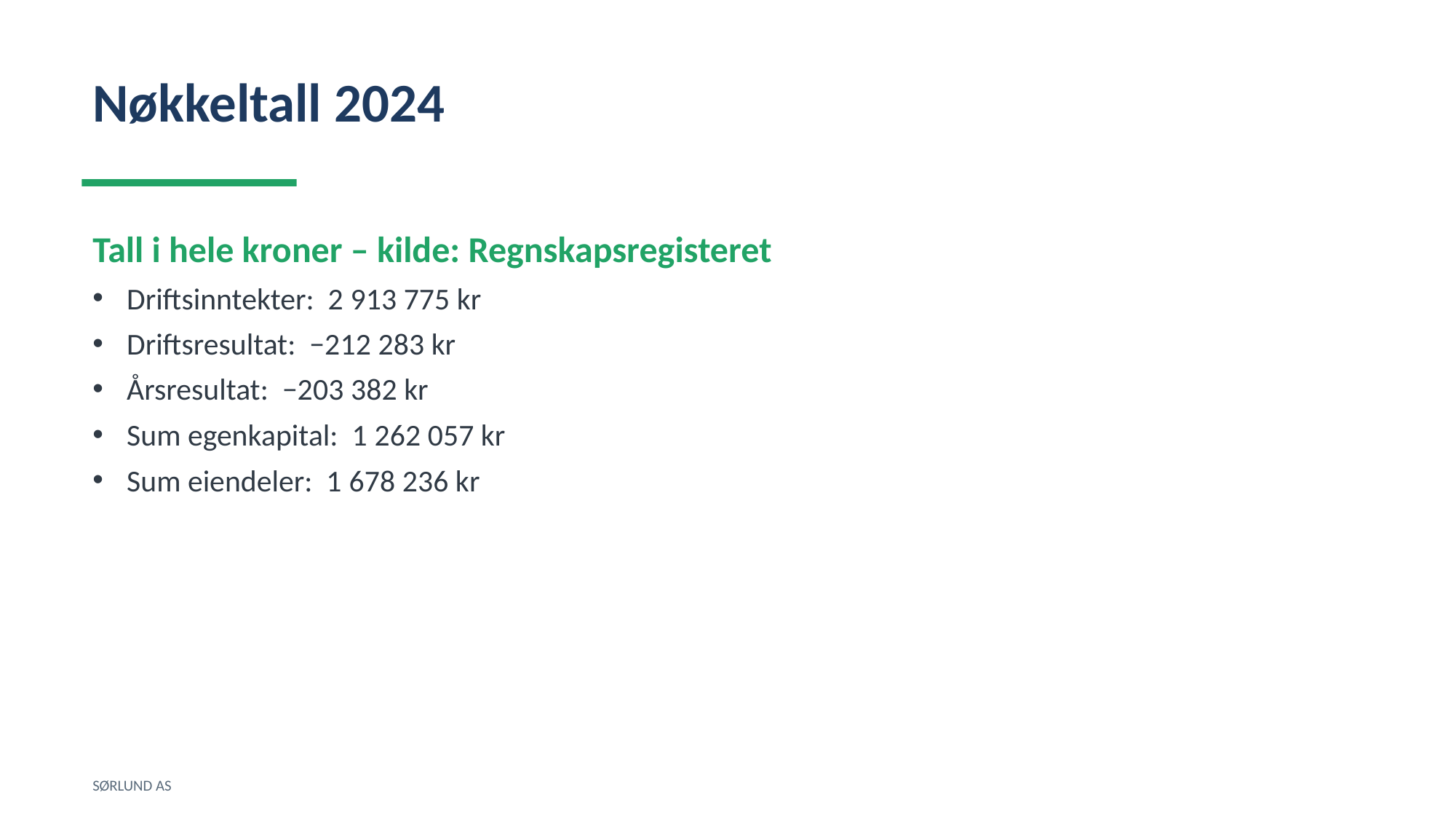

Nøkkeltall 2024

Tall i hele kroner – kilde: Regnskapsregisteret
Driftsinntekter:  2 913 775 kr
Driftsresultat:  −212 283 kr
Årsresultat:  −203 382 kr
Sum egenkapital:  1 262 057 kr
Sum eiendeler:  1 678 236 kr
SØRLUND AS